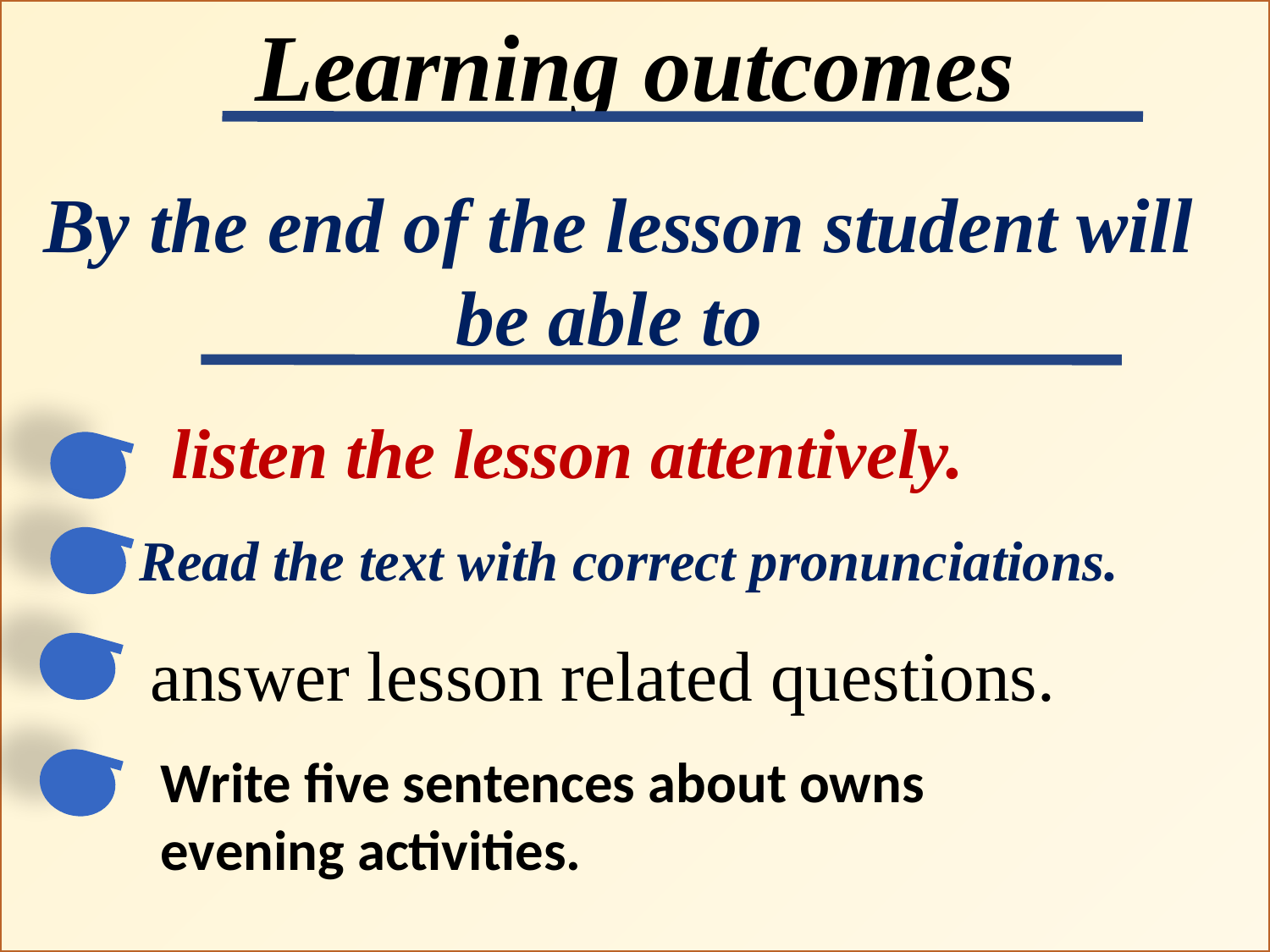

Learning outcomes
By the end of the lesson student will be able to
listen the lesson attentively.

Read the text with correct pronunciations.

answer lesson related questions.

Write five sentences about owns evening activities.